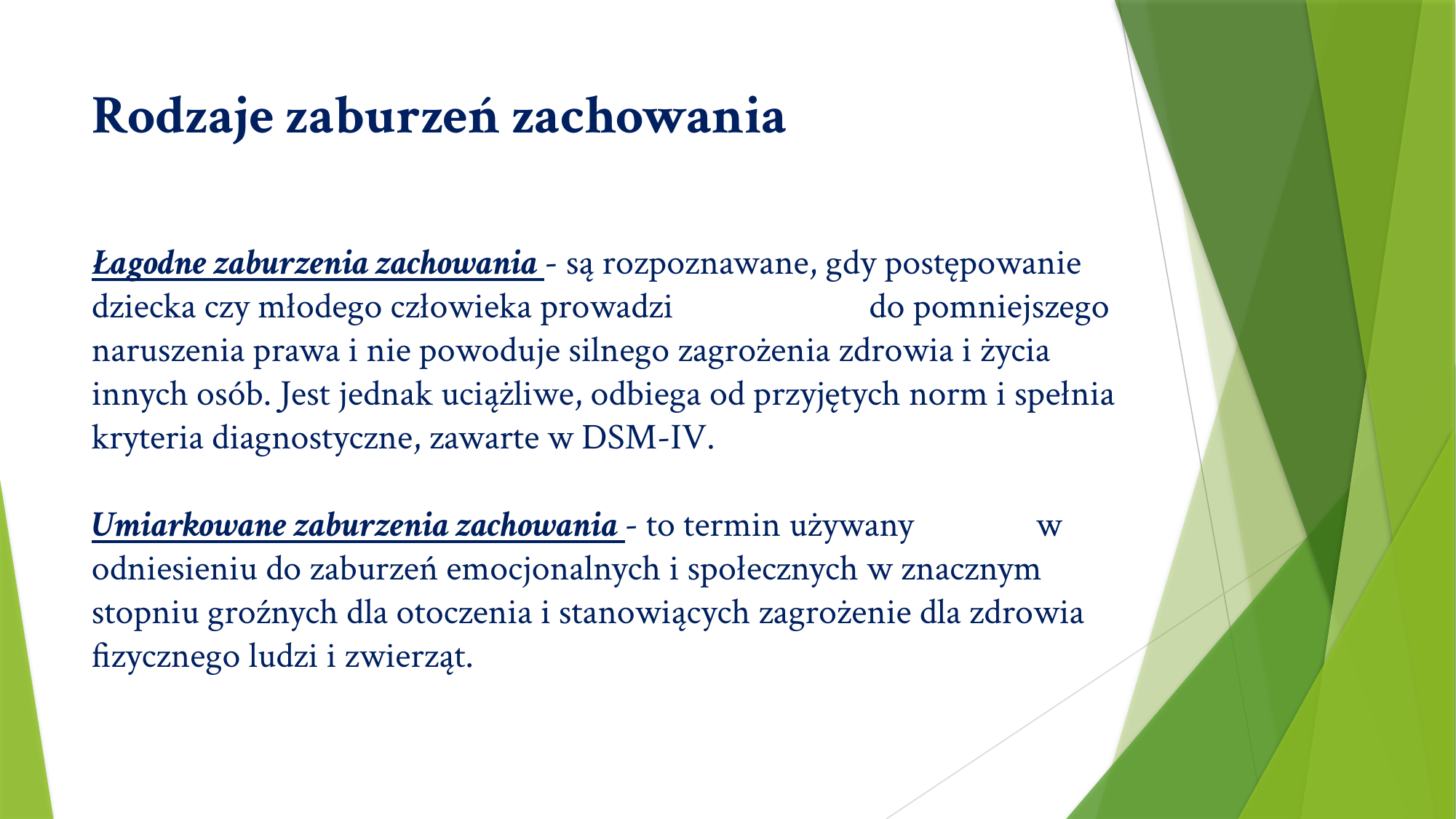

# Rodzaje zaburzeń zachowania
Łagodne zaburzenia zachowania - są rozpoznawane, gdy postępowanie dziecka czy młodego człowieka prowadzi                        do pomniejszego naruszenia prawa i nie powoduje silnego zagrożenia zdrowia i życia innych osób. Jest jednak uciążliwe, odbiega od przyjętych norm i spełnia kryteria diagnostyczne, zawarte w DSM-IV.
Umiarkowane zaburzenia zachowania - to termin używany               w odniesieniu do zaburzeń emocjonalnych i społecznych w znacznym stopniu groźnych dla otoczenia i stanowiących zagrożenie dla zdrowia fizycznego ludzi i zwierząt.